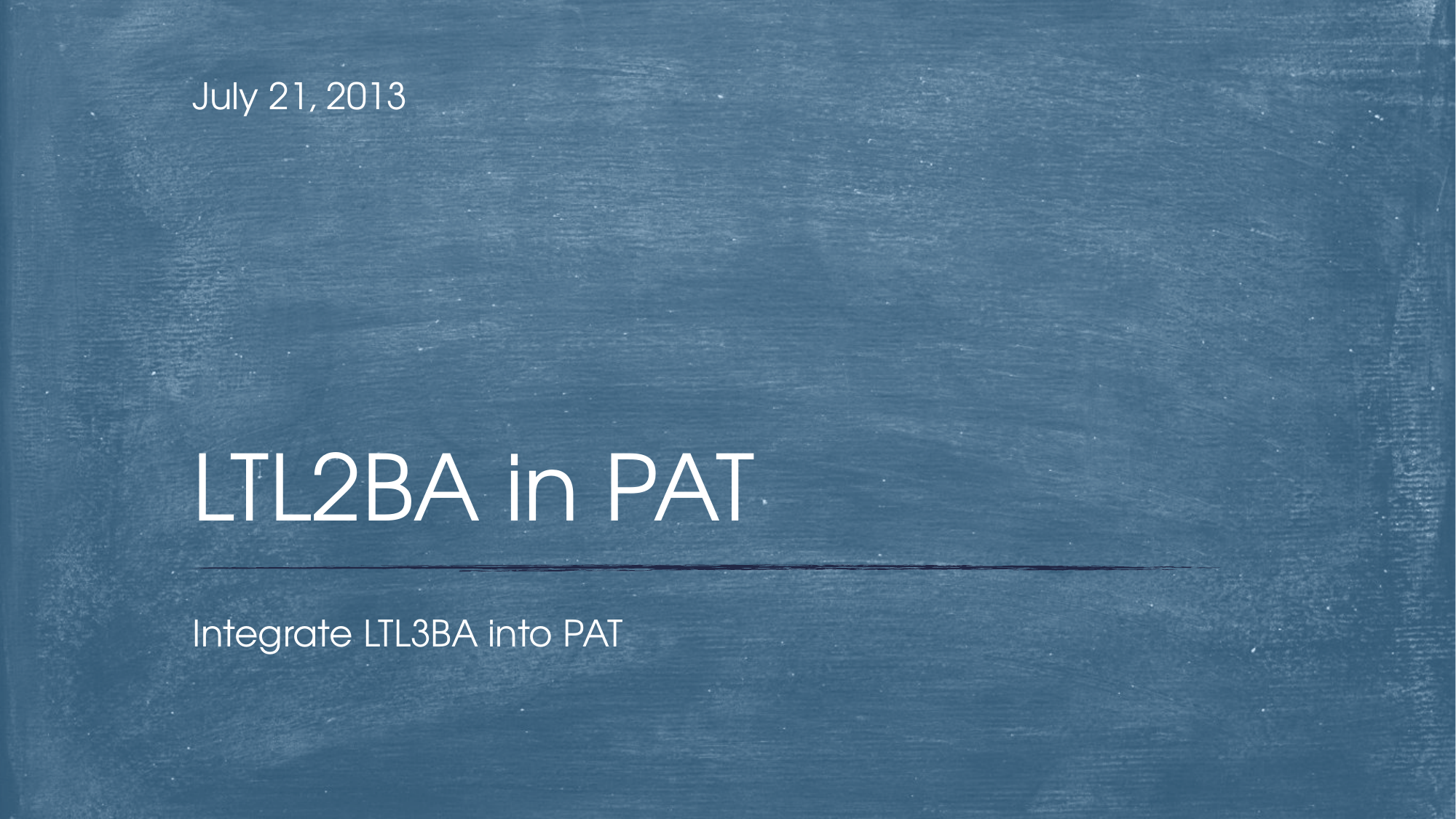

July 21, 2013
# LTL2BA in PAT
Integrate LTL3BA into PAT